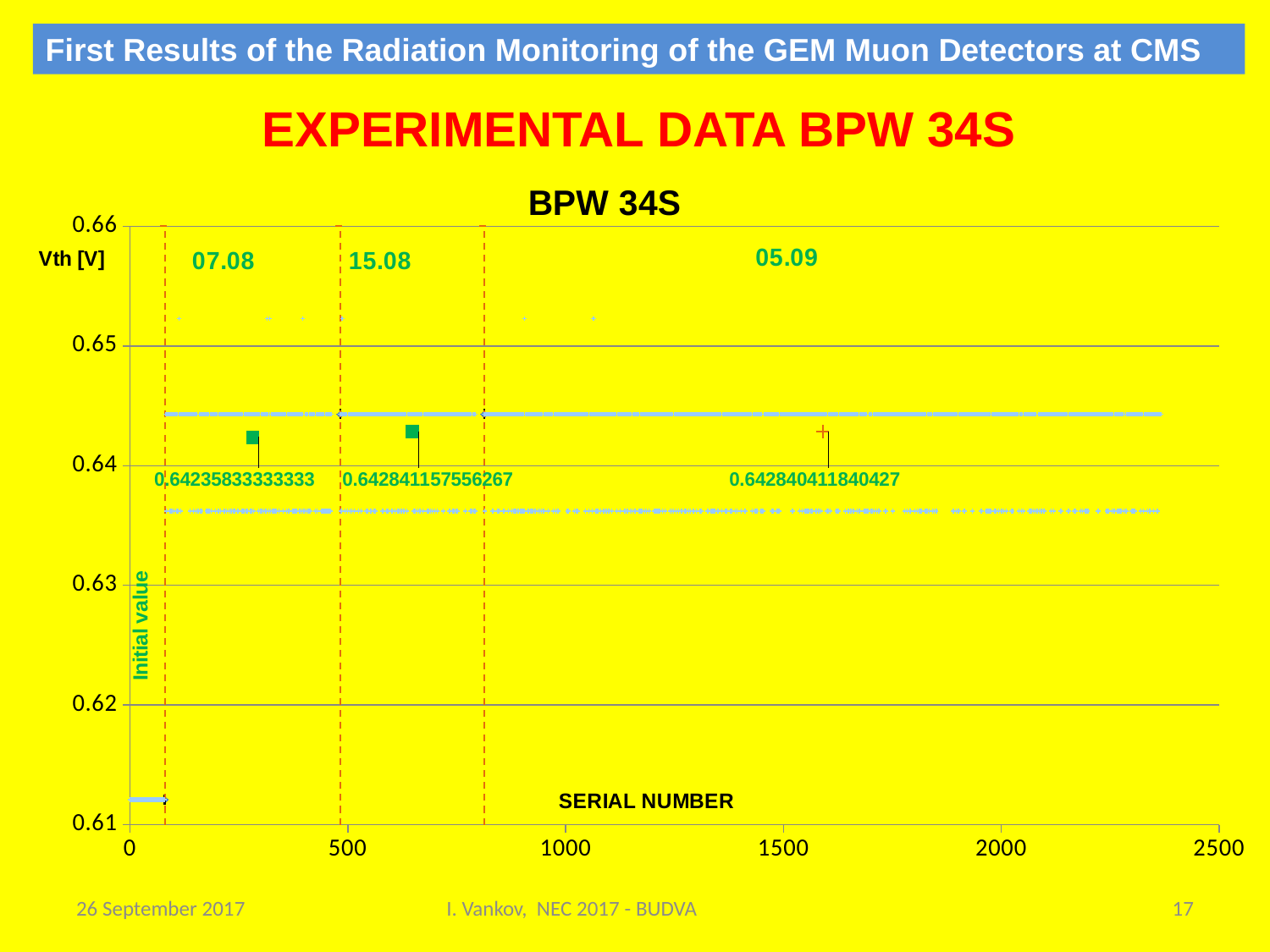

First Results of the Radiation Monitoring of the GEM Muon Detectors at CMS
EXPERIMENTAL DATA BPW 34S

### Chart: BPW 34S

| Category | BPW34s |  |  |  |  |  |  |
|---|---|---|---|---|---|---|---|
26 September 2017
I. Vankov,  NEC 2017 - BUDVA
17